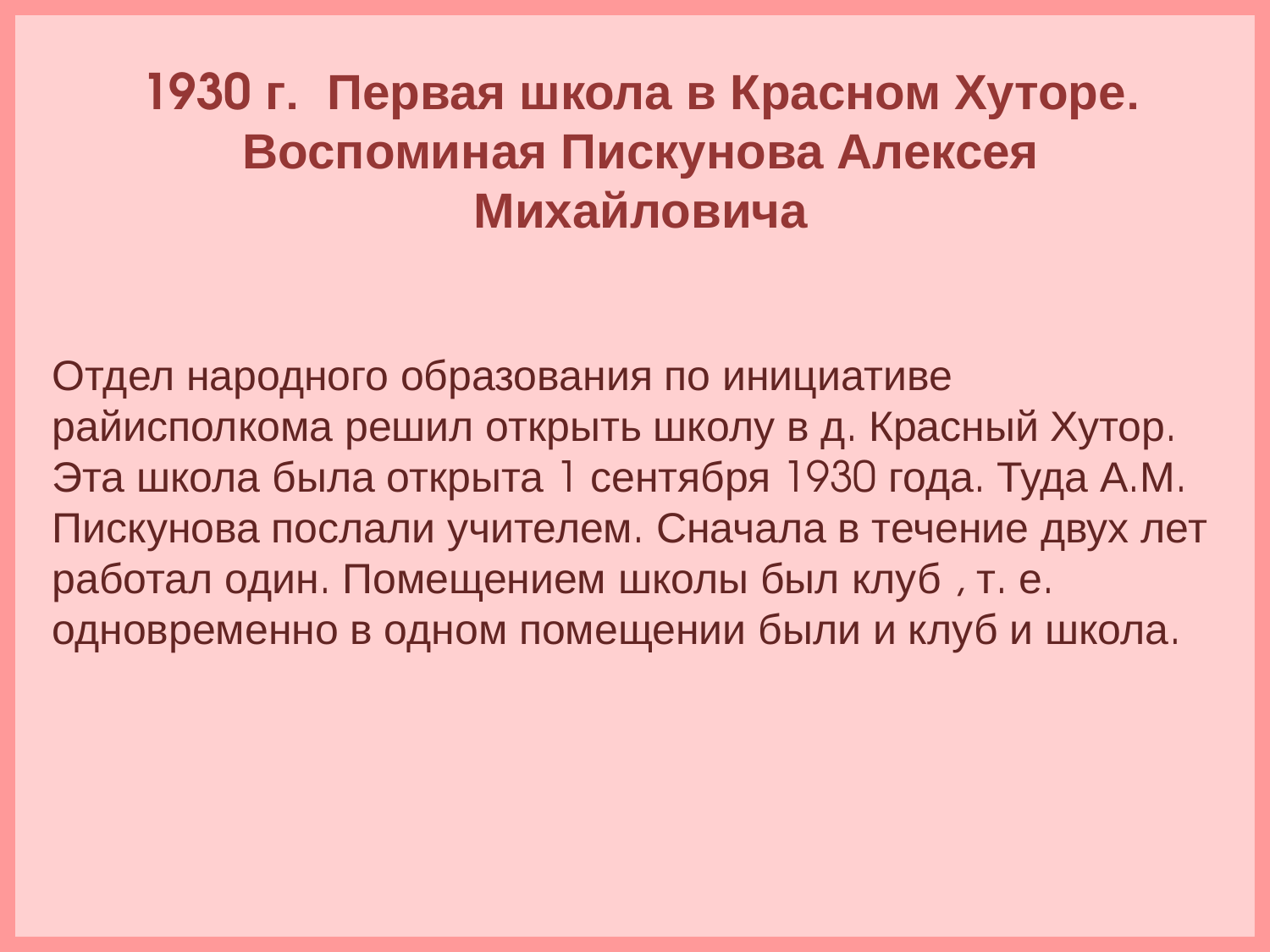

# 1930 г.  Первая школа в Красном Хуторе. Воспоминая Пискунова Алексея Михайловича
Отдел народного образования по инициативе райисполкома решил открыть школу в д. Красный Хутор. Эта школа была открыта 1 сентября 1930 года. Туда А.М. Пискунова послали учителем. Сначала в течение двух лет работал один. Помещением школы был клуб , т. е. одновременно в одном помещении были и клуб и школа.